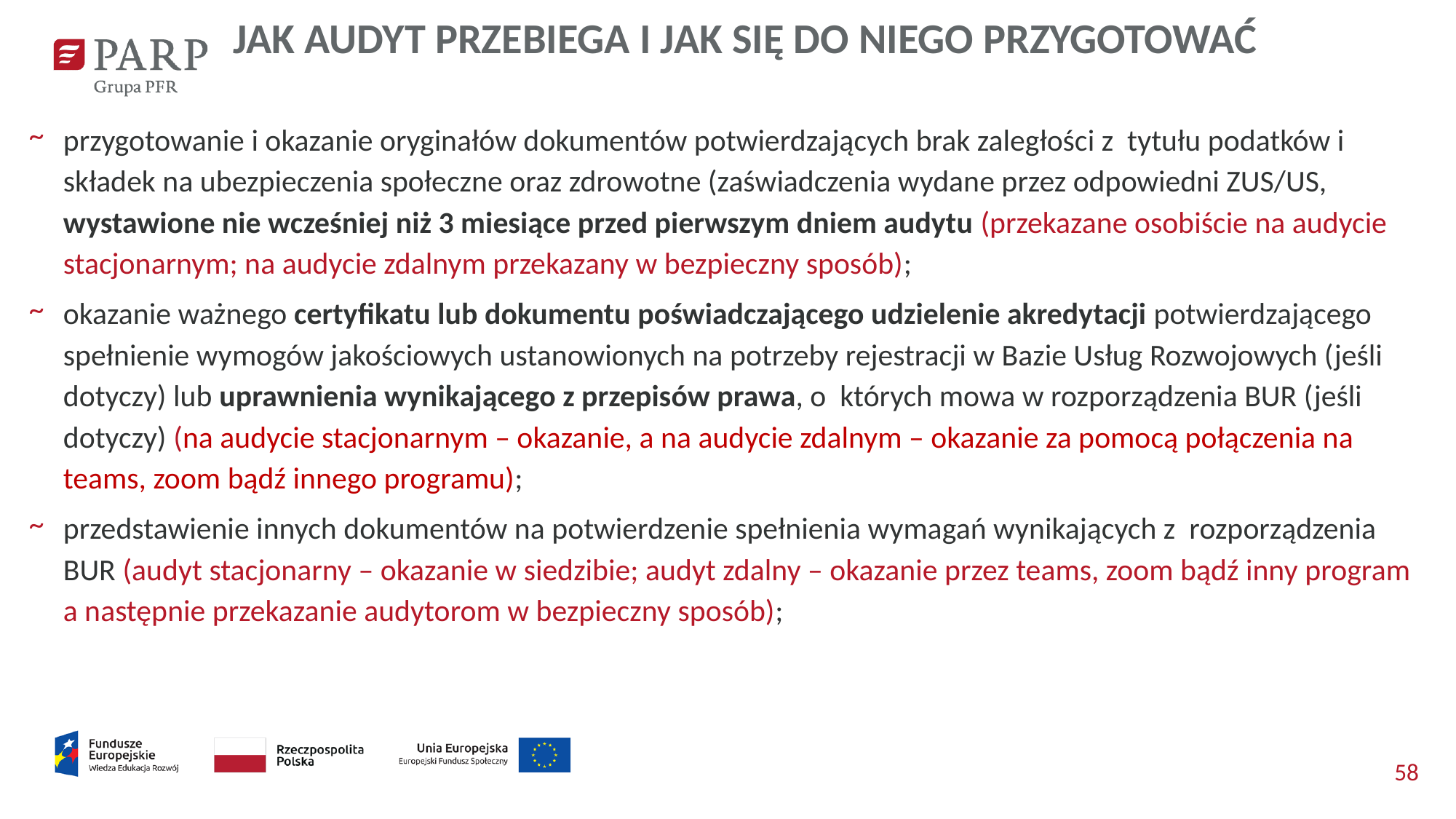

JAK AUDYT PRZEBIEGA I JAK SIĘ DO NIEGO PRZYGOTOWAĆ
przygotowanie i okazanie oryginałów dokumentów potwierdzających brak zaległości z  tytułu podatków i składek na ubezpieczenia społeczne oraz zdrowotne (zaświadczenia wydane przez odpowiedni ZUS/US, wystawione nie wcześniej niż 3 miesiące przed pierwszym dniem audytu (przekazane osobiście na audycie stacjonarnym; na audycie zdalnym przekazany w bezpieczny sposób);
okazanie ważnego certyfikatu lub dokumentu poświadczającego udzielenie akredytacji potwierdzającego spełnienie wymogów jakościowych ustanowionych na potrzeby rejestracji w Bazie Usług Rozwojowych (jeśli dotyczy) lub uprawnienia wynikającego z przepisów prawa, o  których mowa w rozporządzenia BUR (jeśli dotyczy) (na audycie stacjonarnym – okazanie, a na audycie zdalnym – okazanie za pomocą połączenia na teams, zoom bądź innego programu);
przedstawienie innych dokumentów na potwierdzenie spełnienia wymagań wynikających z  rozporządzenia BUR (audyt stacjonarny – okazanie w siedzibie; audyt zdalny – okazanie przez teams, zoom bądź inny program a następnie przekazanie audytorom w bezpieczny sposób);